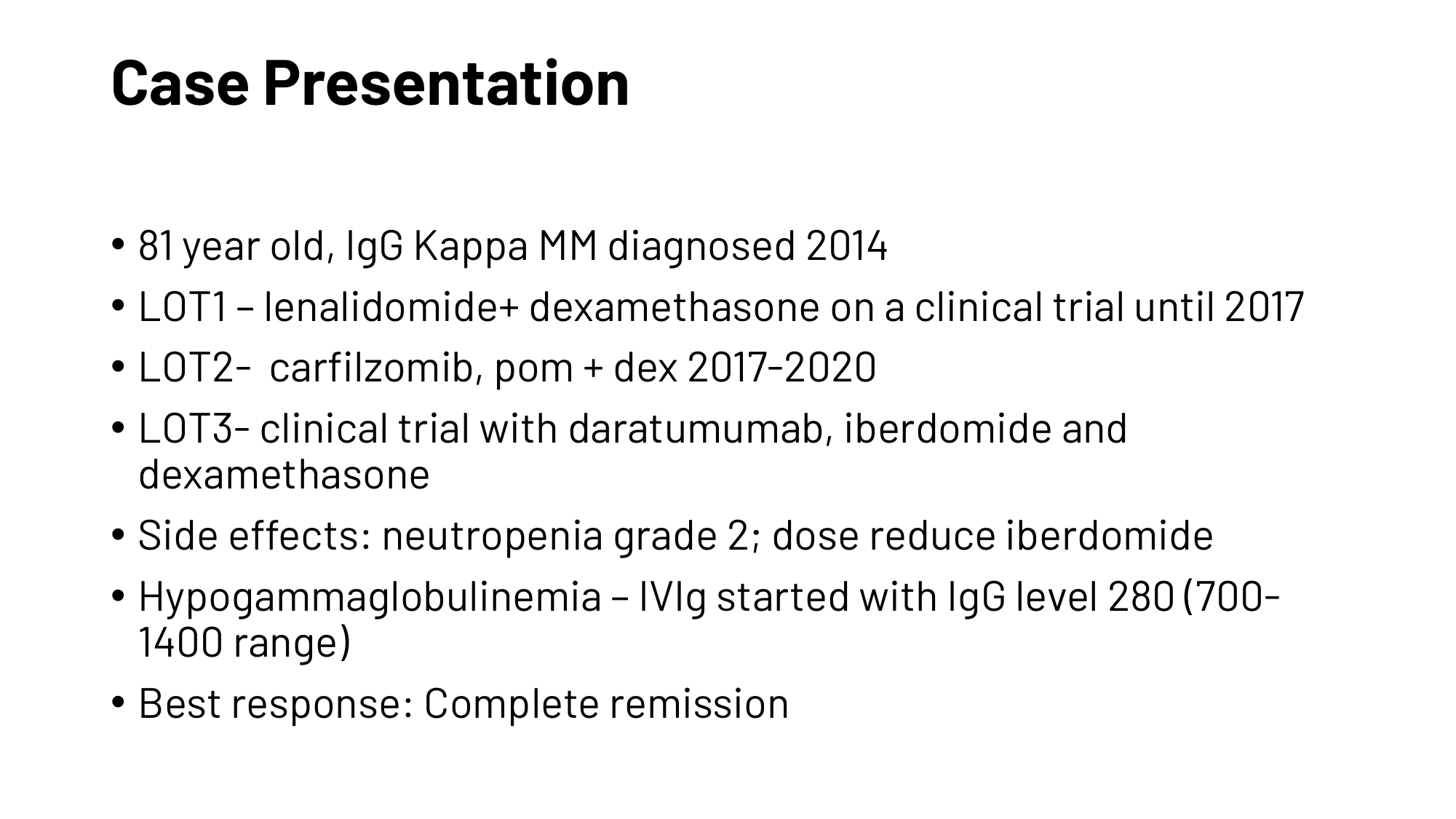

# Case Presentation
81 year old, IgG Kappa MM diagnosed 2014
LOT1 – lenalidomide+ dexamethasone on a clinical trial until 2017
LOT2-  carfilzomib, pom + dex 2017-2020
LOT3- clinical trial with daratumumab, iberdomide and dexamethasone
Side effects: neutropenia grade 2; dose reduce iberdomide
Hypogammaglobulinemia – IVIg started with IgG level 280 (700-1400 range)
Best response: Complete remission